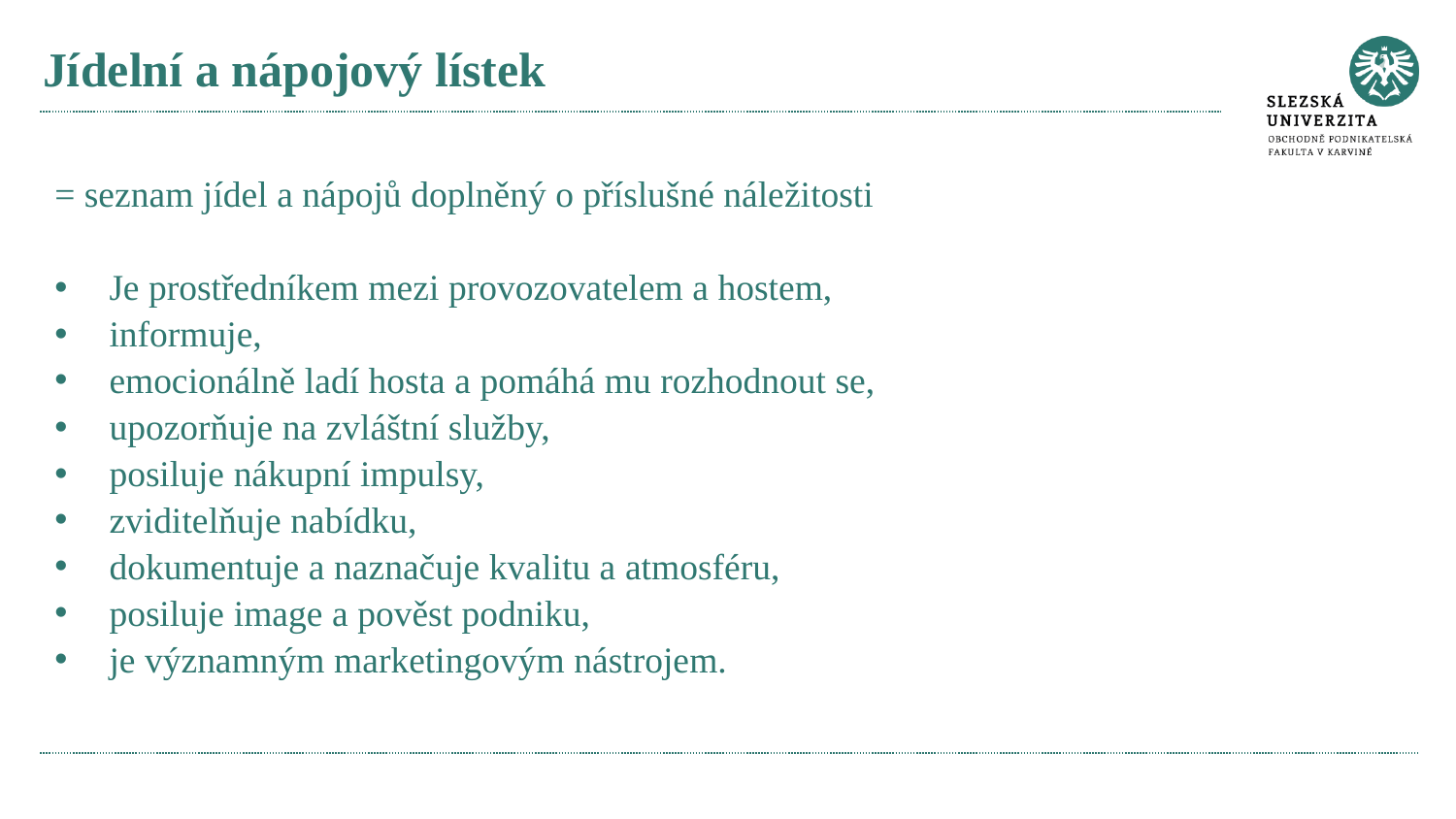

# Jídelní a nápojový lístek
= seznam jídel a nápojů doplněný o příslušné náležitosti

Je prostředníkem mezi provozovatelem a hostem,
informuje,
emocionálně ladí hosta a pomáhá mu rozhodnout se,
upozorňuje na zvláštní služby,
posiluje nákupní impulsy,
zviditelňuje nabídku,
dokumentuje a naznačuje kvalitu a atmosféru,
posiluje image a pověst podniku,
je významným marketingovým nástrojem.